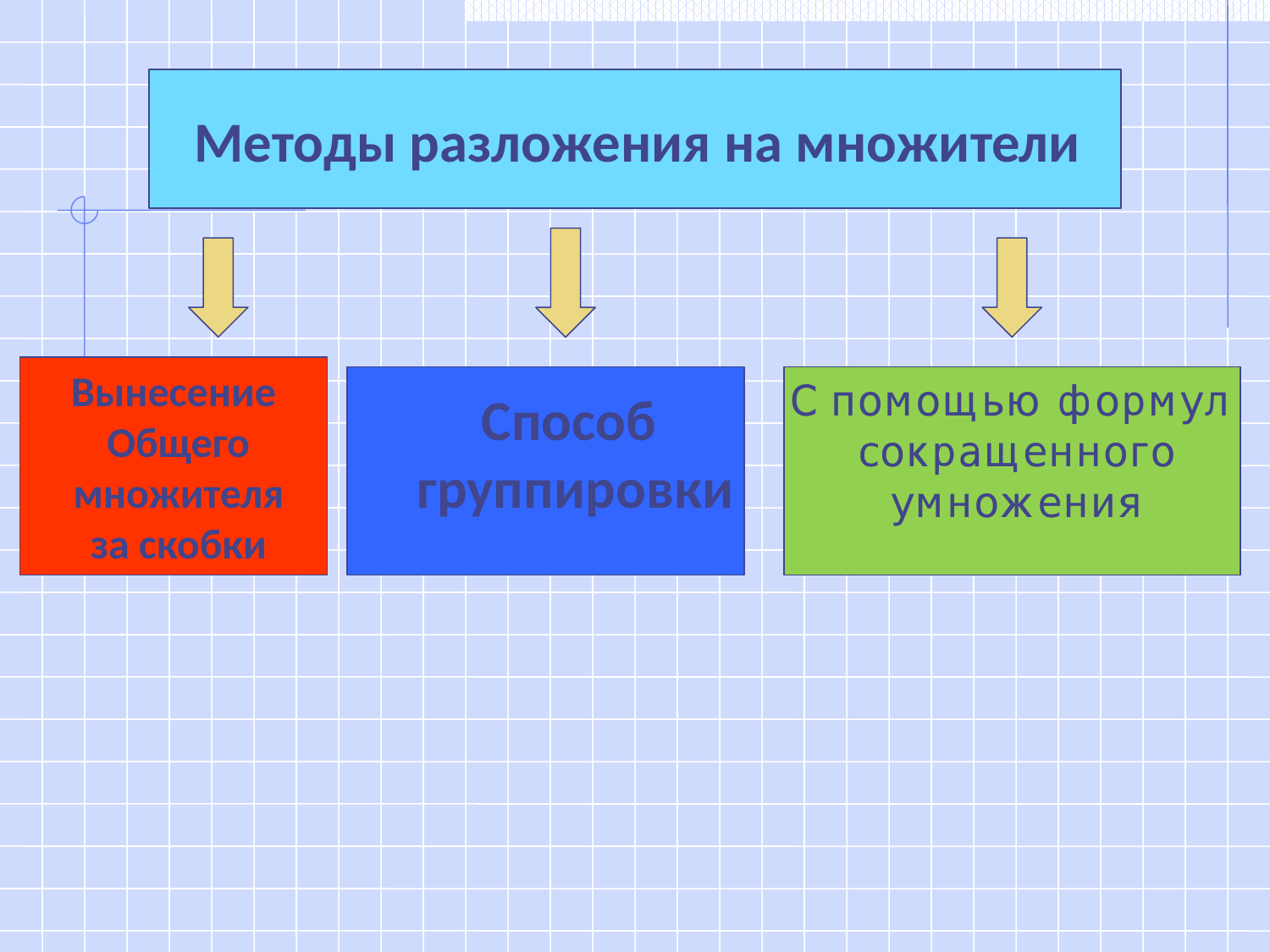

Методы разложения на множители

Вынесение
Общего
 множителя
за скобки

С помощью формул
 сокращенного
 умножения
Способ
группировки